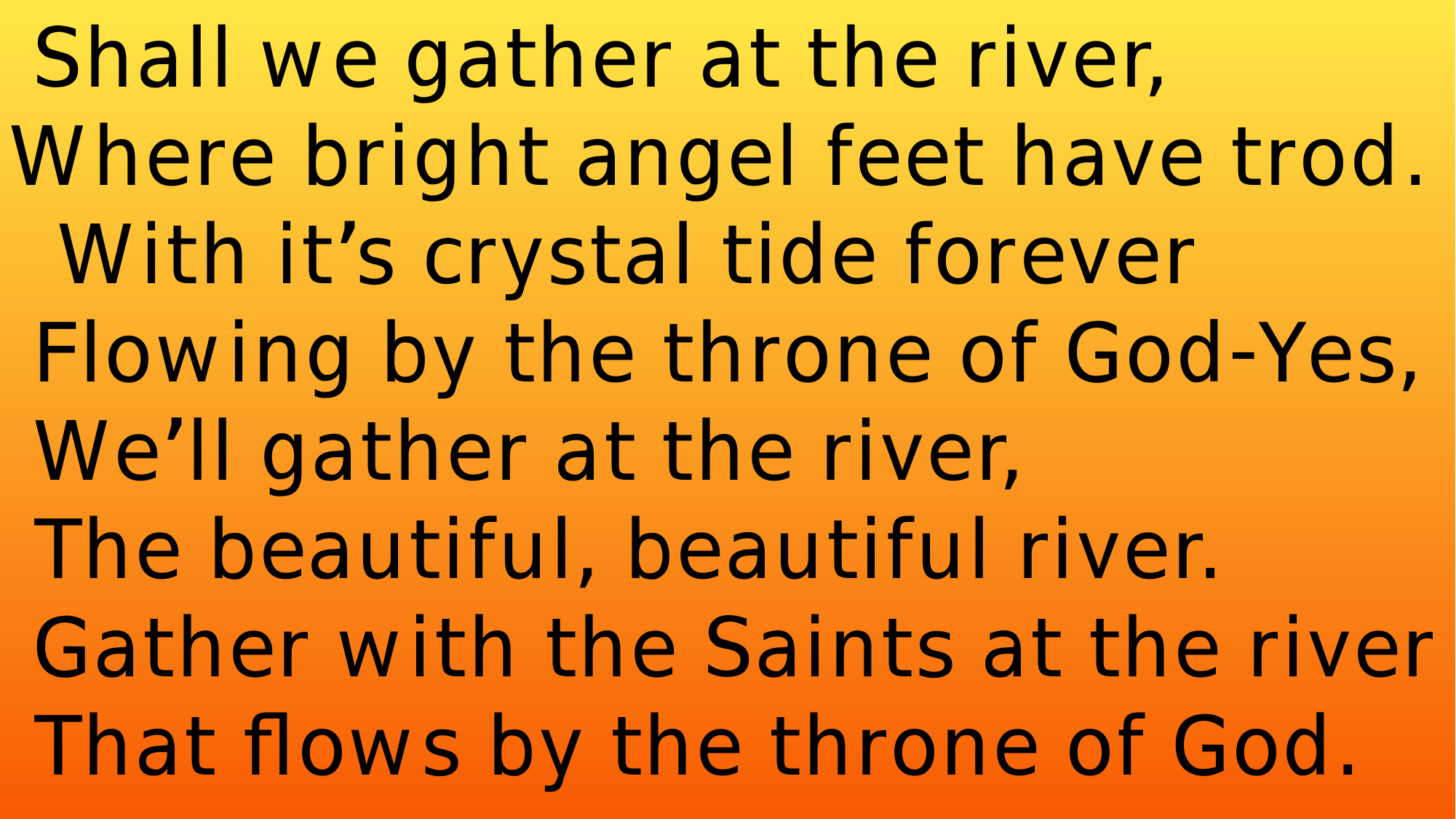

Shall we gather at the river,
Where bright angel feet have trod.
  With it’s crystal tide forever
 Flowing by the throne of God-Yes,
 We’ll gather at the river,
 The beautiful, beautiful river.
 Gather with the Saints at the river
 That flows by the throne of God.